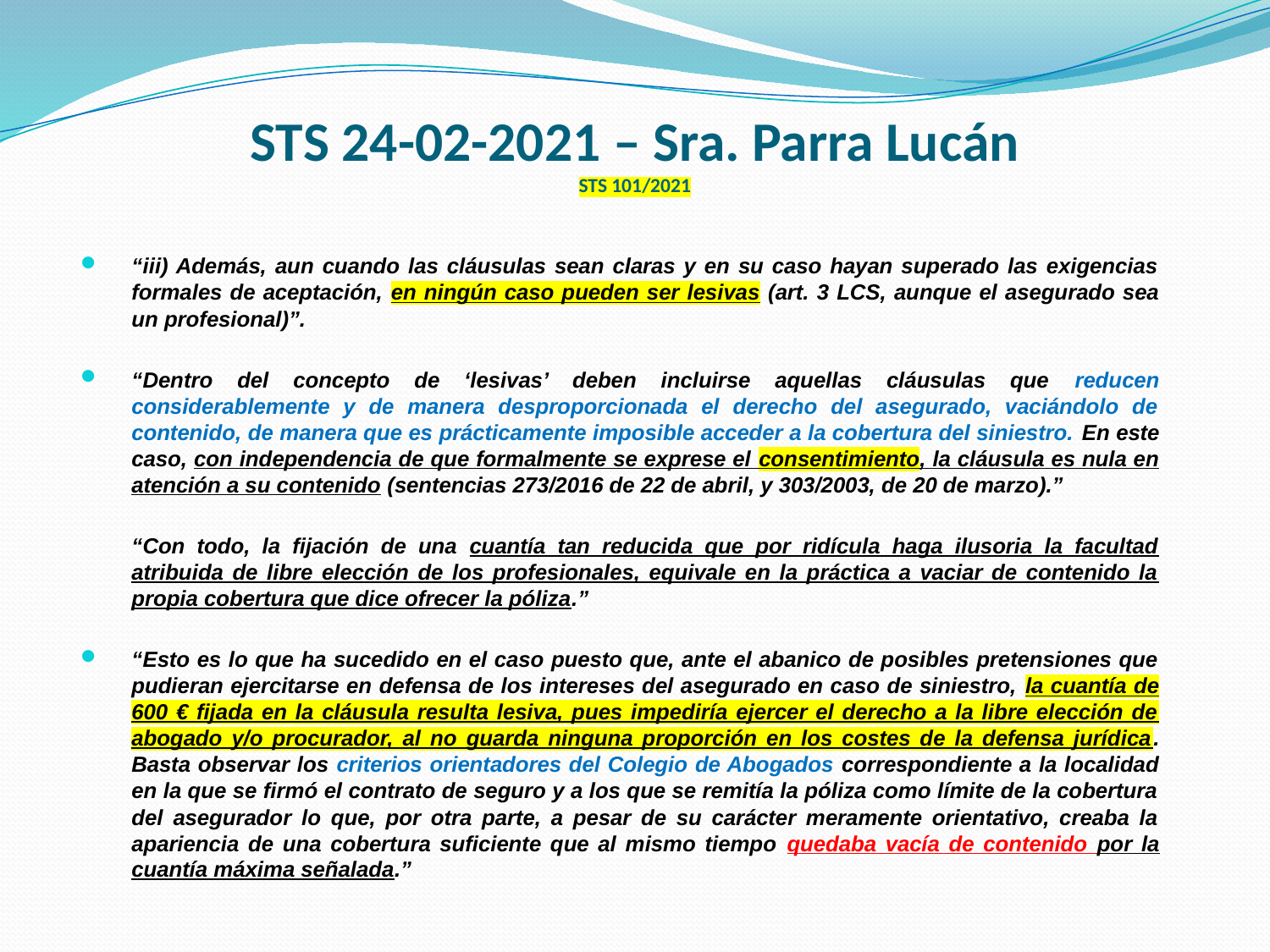

# STS 24-02-2021 – Sra. Parra Lucán STS 101/2021
“iii) Además, aun cuando las cláusulas sean claras y en su caso hayan superado las exigencias formales de aceptación, en ningún caso pueden ser lesivas (art. 3 LCS, aunque el asegurado sea un profesional)”.

“Dentro del concepto de ‘lesivas’ deben incluirse aquellas cláusulas que reducen considerablemente y de manera desproporcionada el derecho del asegurado, vaciándolo de contenido, de manera que es prácticamente imposible acceder a la cobertura del siniestro. En este caso, con independencia de que formalmente se exprese el consentimiento, la cláusula es nula en atención a su contenido (sentencias 273/2016 de 22 de abril, y 303/2003, de 20 de marzo).”

“Con todo, la fijación de una cuantía tan reducida que por ridícula haga ilusoria la facultad atribuida de libre elección de los profesionales, equivale en la práctica a vaciar de contenido la propia cobertura que dice ofrecer la póliza.”

“Esto es lo que ha sucedido en el caso puesto que, ante el abanico de posibles pretensiones que pudieran ejercitarse en defensa de los intereses del asegurado en caso de siniestro, la cuantía de 600 € fijada en la cláusula resulta lesiva, pues impediría ejercer el derecho a la libre elección de abogado y/o procurador, al no guarda ninguna proporción en los costes de la defensa jurídica. Basta observar los criterios orientadores del Colegio de Abogados correspondiente a la localidad en la que se firmó el contrato de seguro y a los que se remitía la póliza como límite de la cobertura del asegurador lo que, por otra parte, a pesar de su carácter meramente orientativo, creaba la apariencia de una cobertura suficiente que al mismo tiempo quedaba vacía de contenido por la cuantía máxima señalada.”